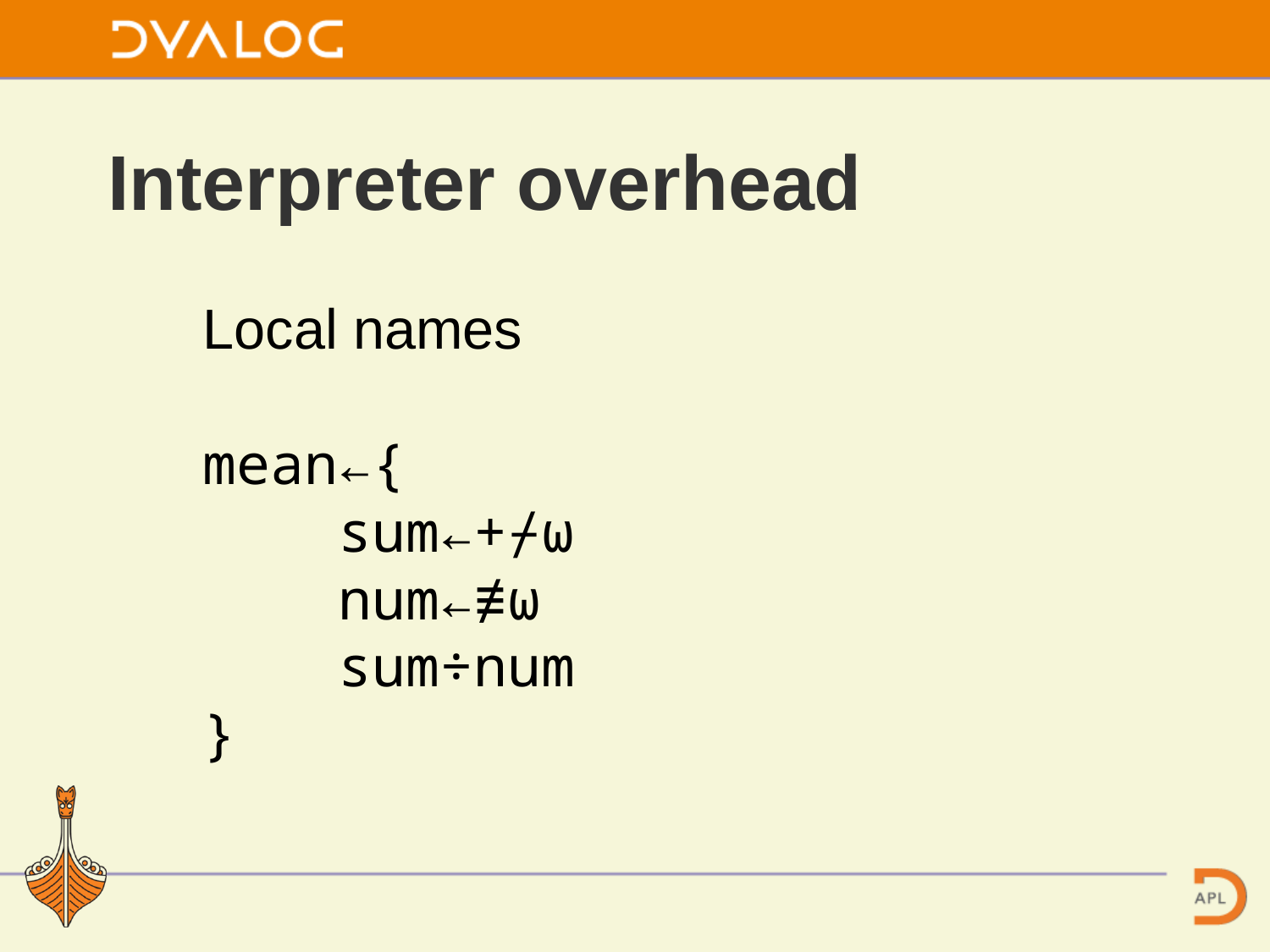

# Interpreter overhead
Local names

mean←{
    sum←+⌿⍵
    num←≢⍵
    sum÷num
}